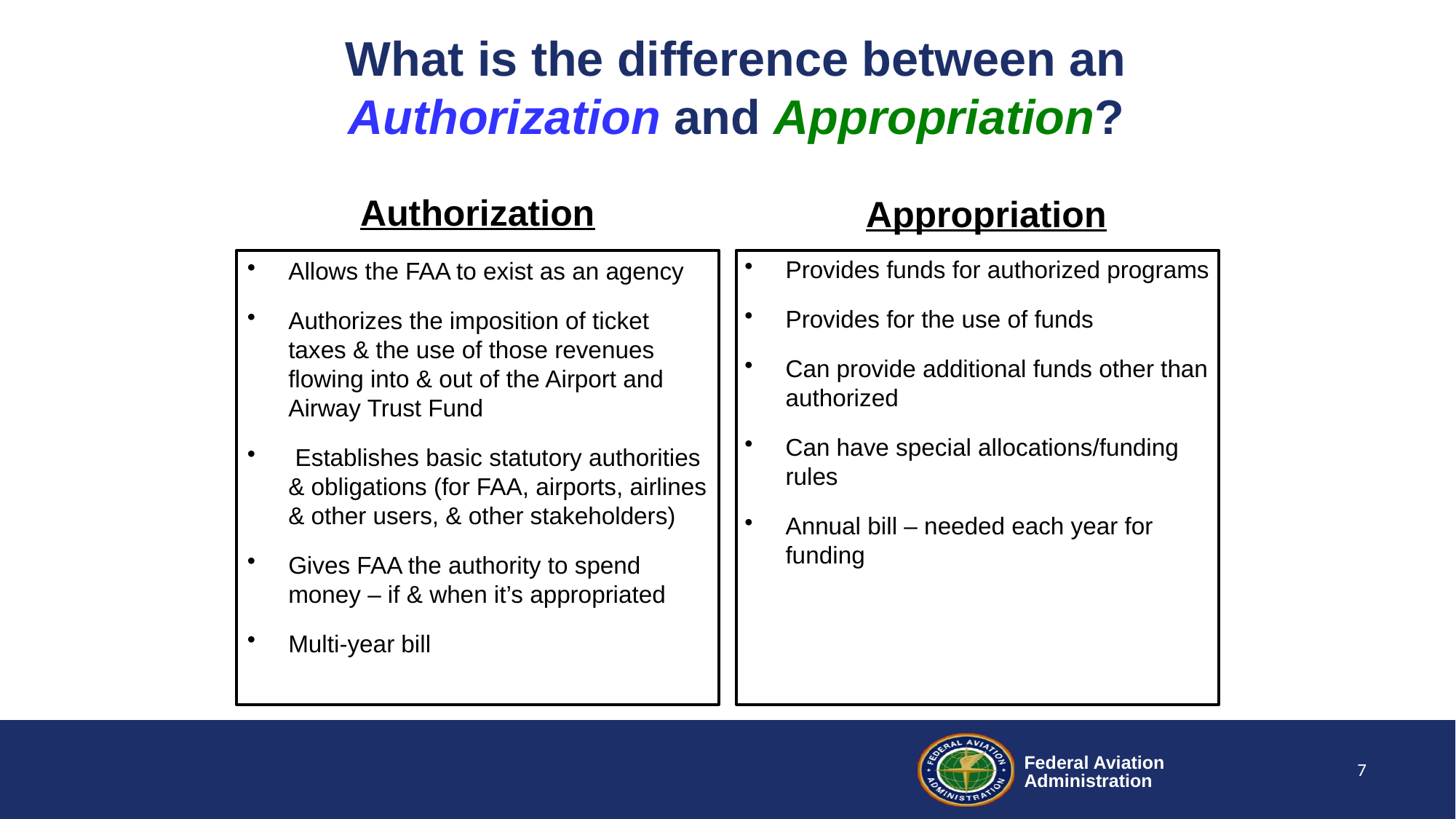

# What is the difference between an Authorization and Appropriation?
Authorization
Appropriation
Allows the FAA to exist as an agency
Authorizes the imposition of ticket taxes & the use of those revenues flowing into & out of the Airport and Airway Trust Fund
 Establishes basic statutory authorities & obligations (for FAA, airports, airlines & other users, & other stakeholders)
Gives FAA the authority to spend money – if & when it’s appropriated
Multi-year bill

Provides funds for authorized programs
Provides for the use of funds
Can provide additional funds other than authorized
Can have special allocations/funding rules
Annual bill – needed each year for funding